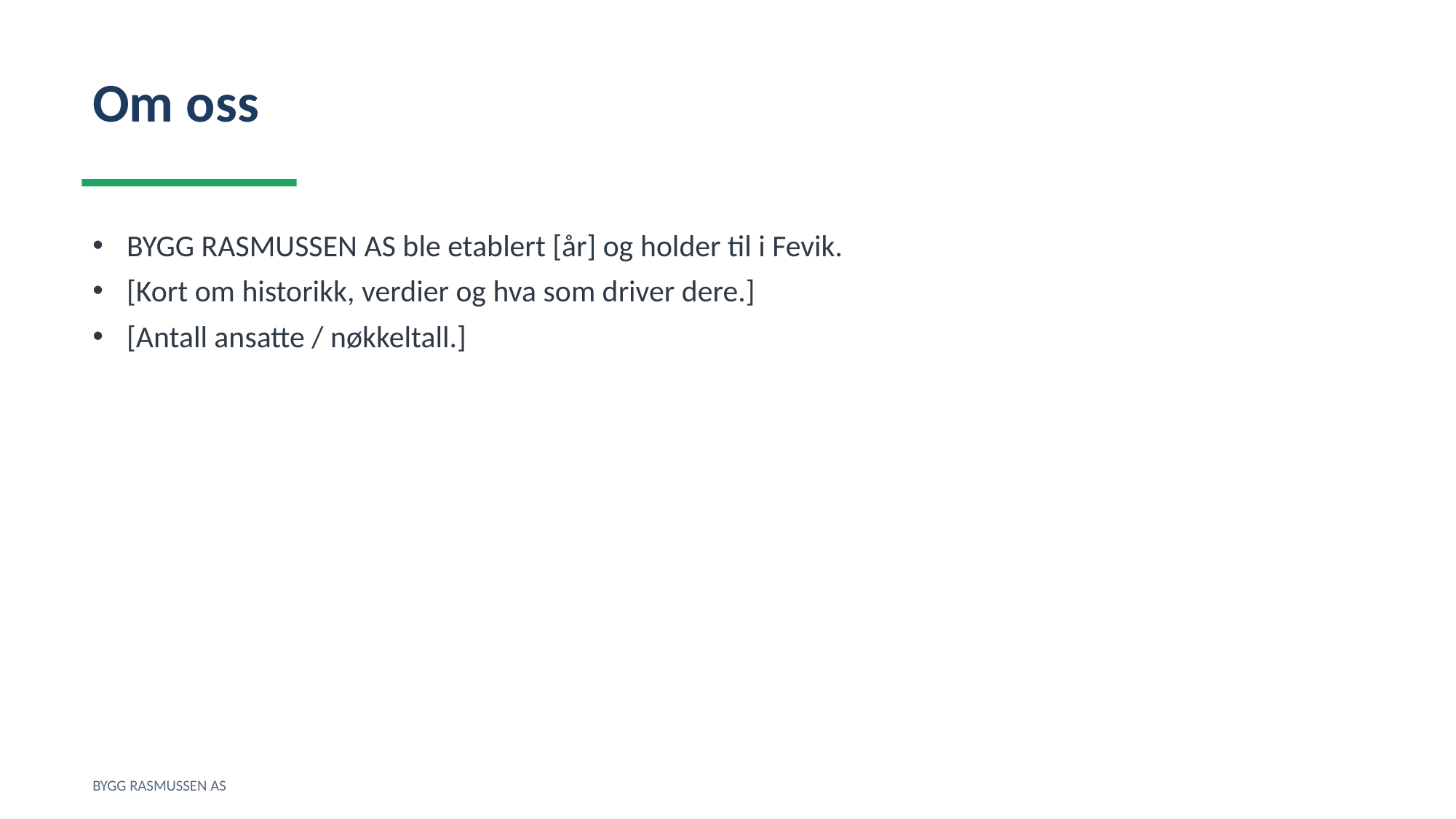

Om oss

BYGG RASMUSSEN AS ble etablert [år] og holder til i Fevik.
[Kort om historikk, verdier og hva som driver dere.]
[Antall ansatte / nøkkeltall.]
BYGG RASMUSSEN AS